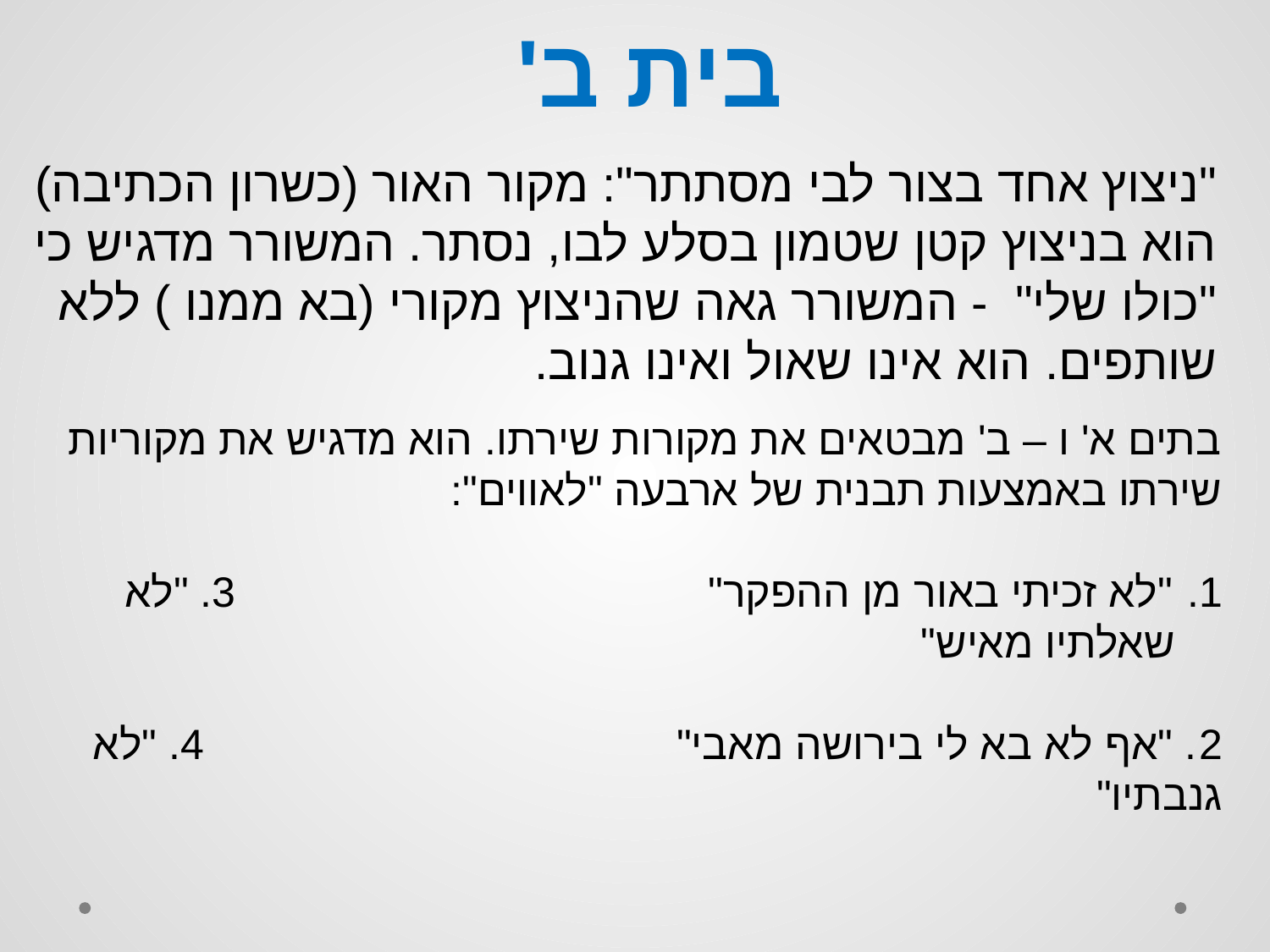

# בית ב'
"ניצוץ אחד בצור לבי מסתתר": מקור האור (כשרון הכתיבה) הוא בניצוץ קטן שטמון בסלע לבו, נסתר. המשורר מדגיש כי "כולו שלי"  - המשורר גאה שהניצוץ מקורי (בא ממנו ) ללא שותפים. הוא אינו שאול ואינו גנוב.
בתים א' ו – ב' מבטאים את מקורות שירתו. הוא מדגיש את מקוריות שירתו באמצעות תבנית של ארבעה "לאווים":

"לא זכיתי באור מן ההפקר"                                        3. "לא שאלתיו מאיש"

2. "אף לא בא לי בירושה מאבי"                                        4. "לא גנבתיו"